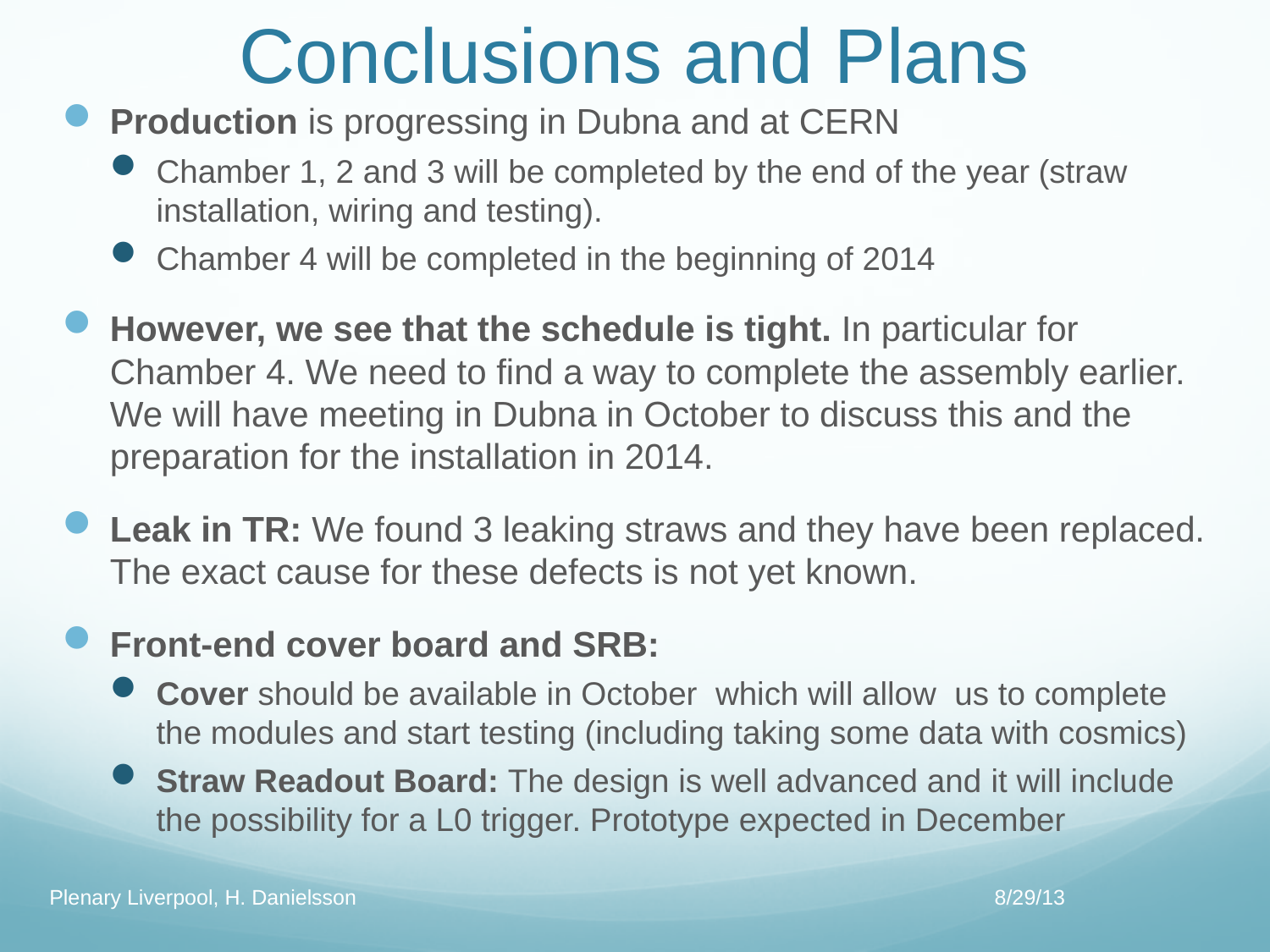

# Conclusions and Plans
Production is progressing in Dubna and at CERN
Chamber 1, 2 and 3 will be completed by the end of the year (straw installation, wiring and testing).
Chamber 4 will be completed in the beginning of 2014
However, we see that the schedule is tight. In particular for Chamber 4. We need to find a way to complete the assembly earlier. We will have meeting in Dubna in October to discuss this and the preparation for the installation in 2014.
Leak in TR: We found 3 leaking straws and they have been replaced. The exact cause for these defects is not yet known.
Front-end cover board and SRB:
Cover should be available in October  which will allow  us to complete the modules and start testing (including taking some data with cosmics)
Straw Readout Board: The design is well advanced and it will include the possibility for a L0 trigger. Prototype expected in December

Plenary Liverpool, H. Danielsson
8/29/13